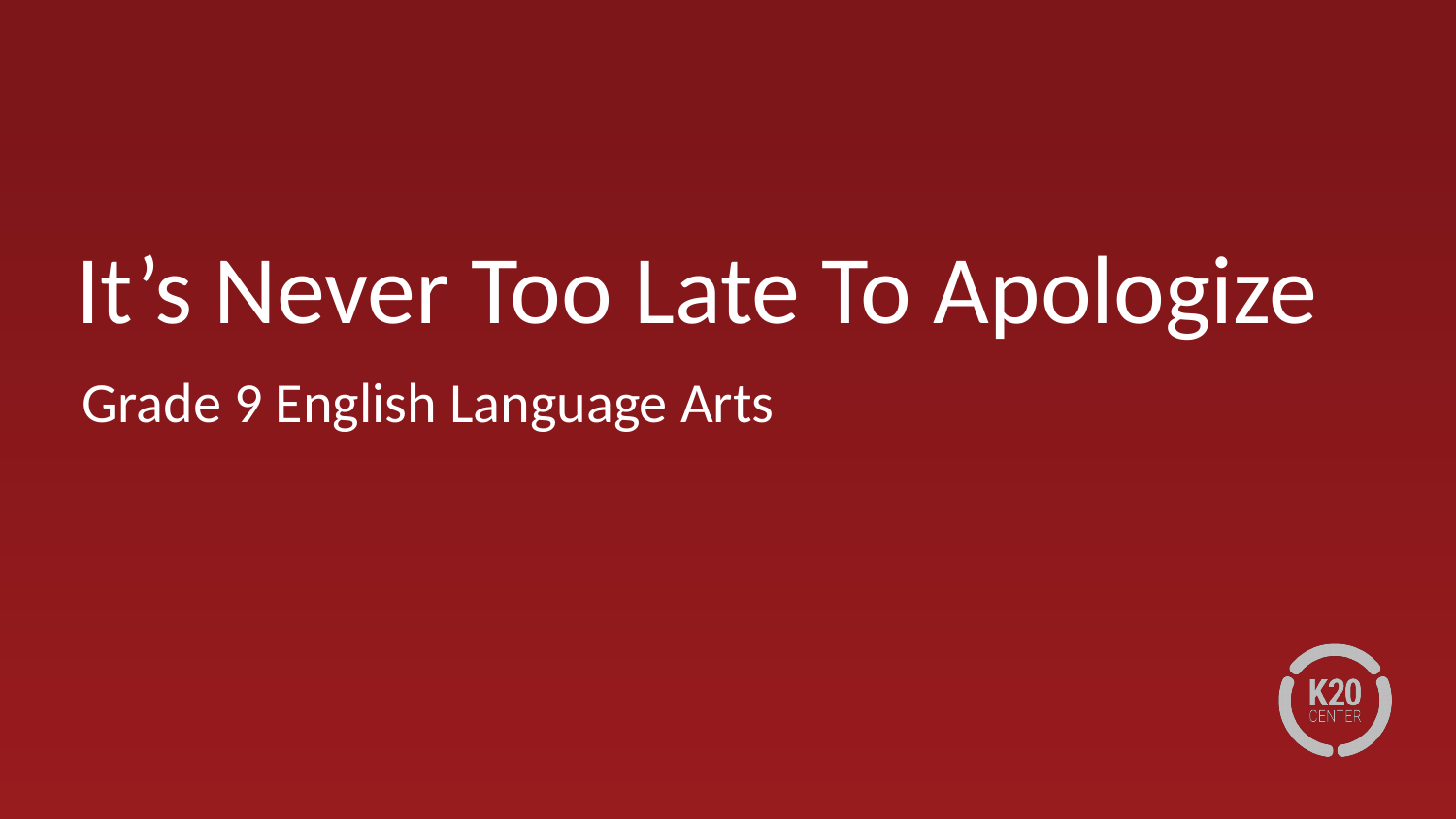

# It’s Never Too Late To Apologize
Grade 9 English Language Arts